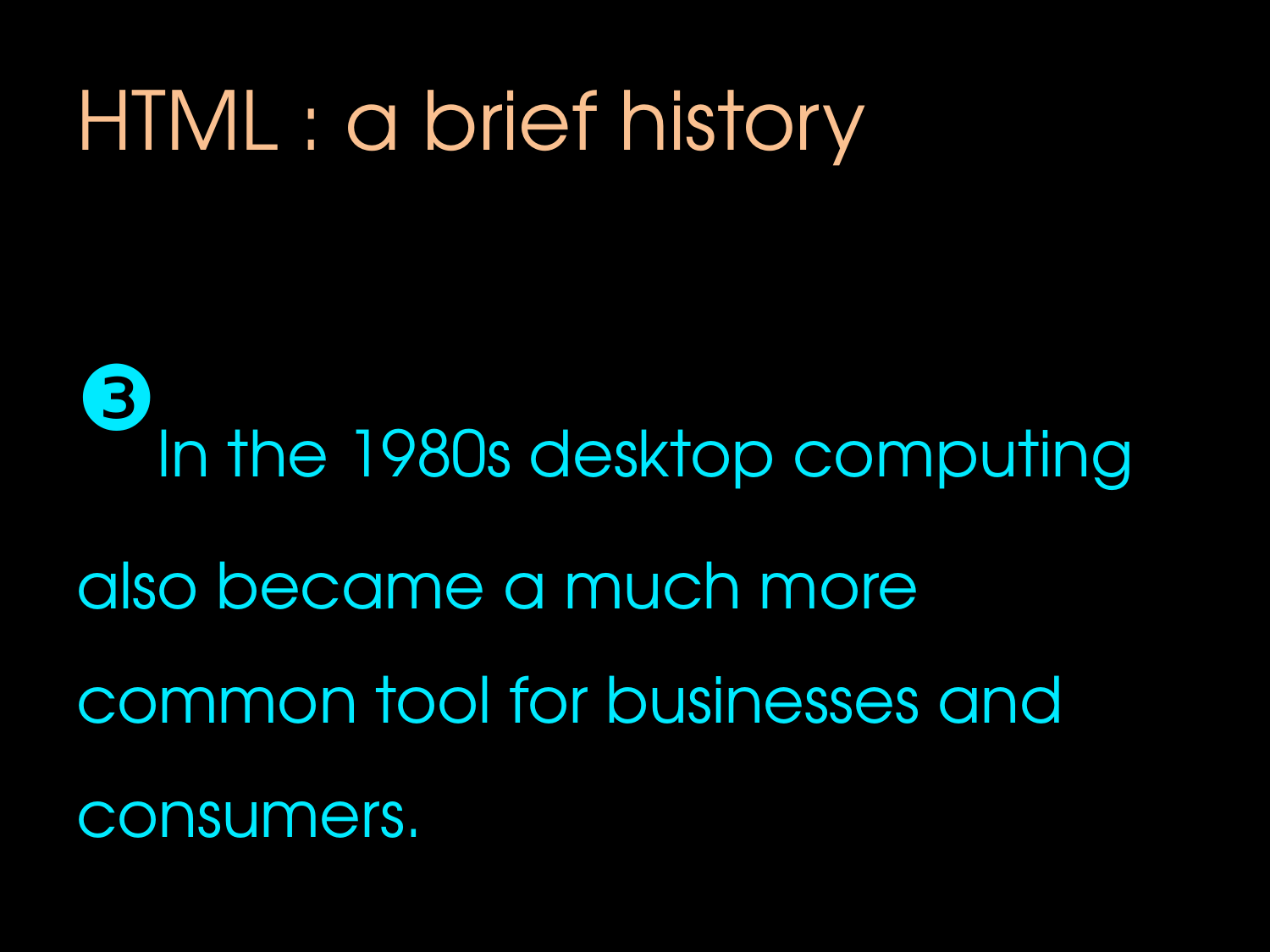

# HTML : a brief history
❸In the 1980s desktop computing also became a much more common tool for businesses and consumers.